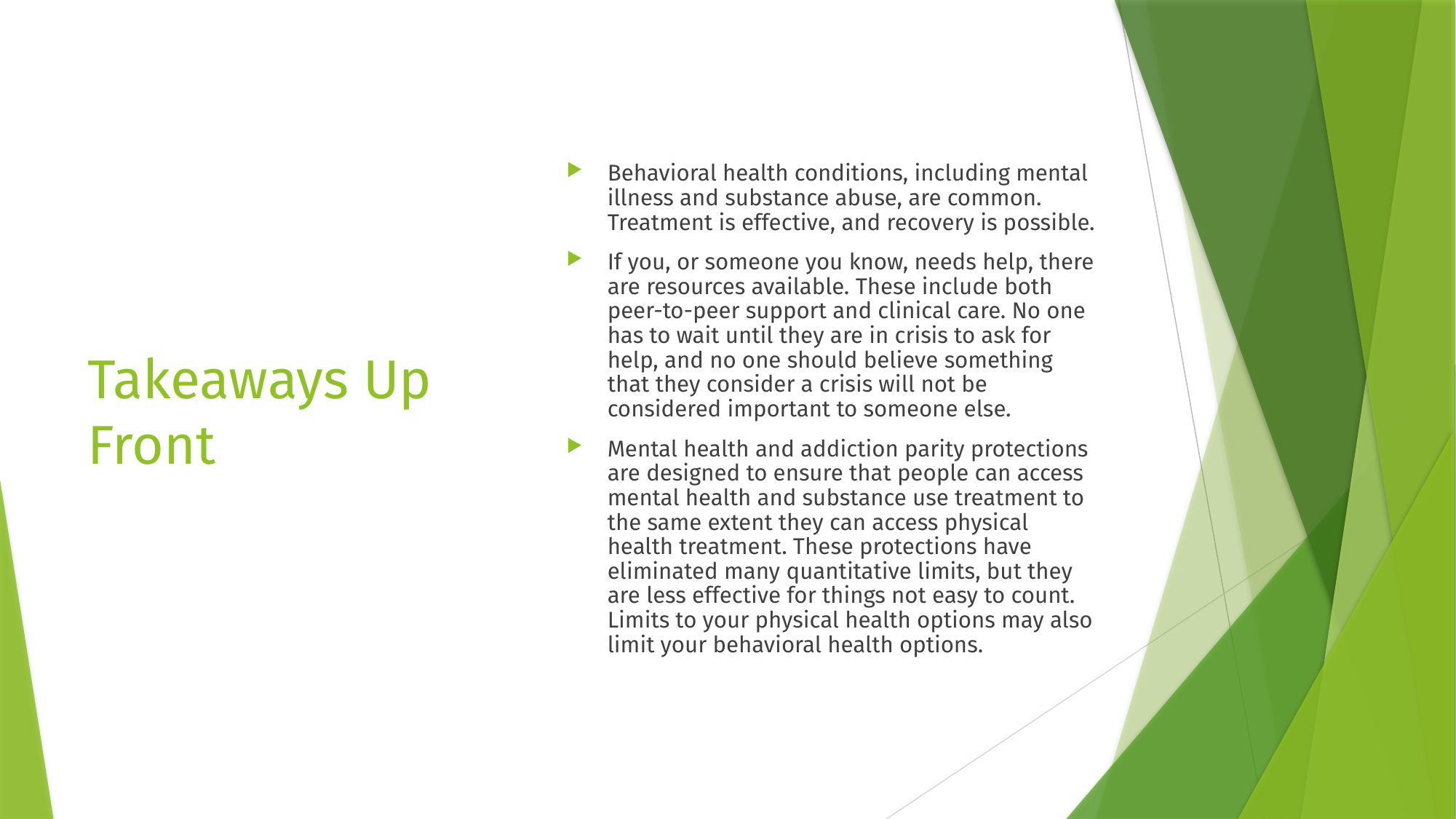

# Takeaways Up Front
Behavioral health conditions, including mental illness and substance abuse, are common. Treatment is effective, and recovery is possible.
If you, or someone you know, needs help, there are resources available. These include both peer-to-peer support and clinical care. No one has to wait until they are in crisis to ask for help, and no one should believe something that they consider a crisis will not be considered important to someone else.
Mental health and addiction parity protections are designed to ensure that people can access mental health and substance use treatment to the same extent they can access physical health treatment. These protections have eliminated many quantitative limits, but they are less effective for things not easy to count. Limits to your physical health options may also limit your behavioral health options.